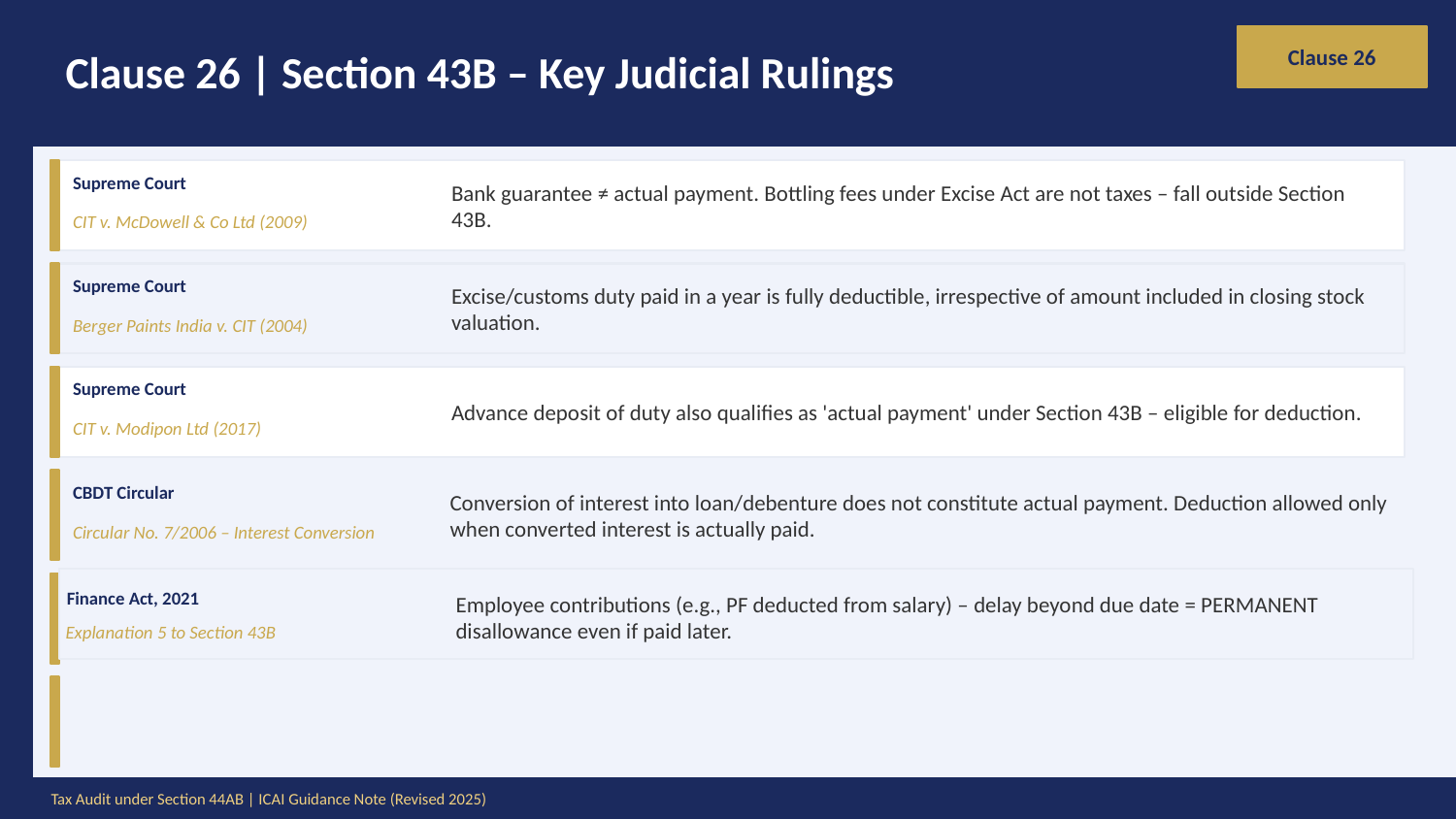

Clause 26 | Section 43B – Key Judicial Rulings

Clause 26

Supreme Court
Bank guarantee ≠ actual payment. Bottling fees under Excise Act are not taxes – fall outside Section 43B.
CIT v. McDowell & Co Ltd (2009)

Supreme Court
Excise/customs duty paid in a year is fully deductible, irrespective of amount included in closing stock valuation.
Berger Paints India v. CIT (2004)

Supreme Court
Advance deposit of duty also qualifies as 'actual payment' under Section 43B – eligible for deduction.
CIT v. Modipon Ltd (2017)

CBDT Circular
Conversion of interest into loan/debenture does not constitute actual payment. Deduction allowed only when converted interest is actually paid.

Circular No. 7/2006 – Interest Conversion

Employee contributions (e.g., PF deducted from salary) – delay beyond due date = PERMANENT disallowance even if paid later.
Finance Act, 2021
Explanation 5 to Section 43B

Tax Audit under Section 44AB | ICAI Guidance Note (Revised 2025)